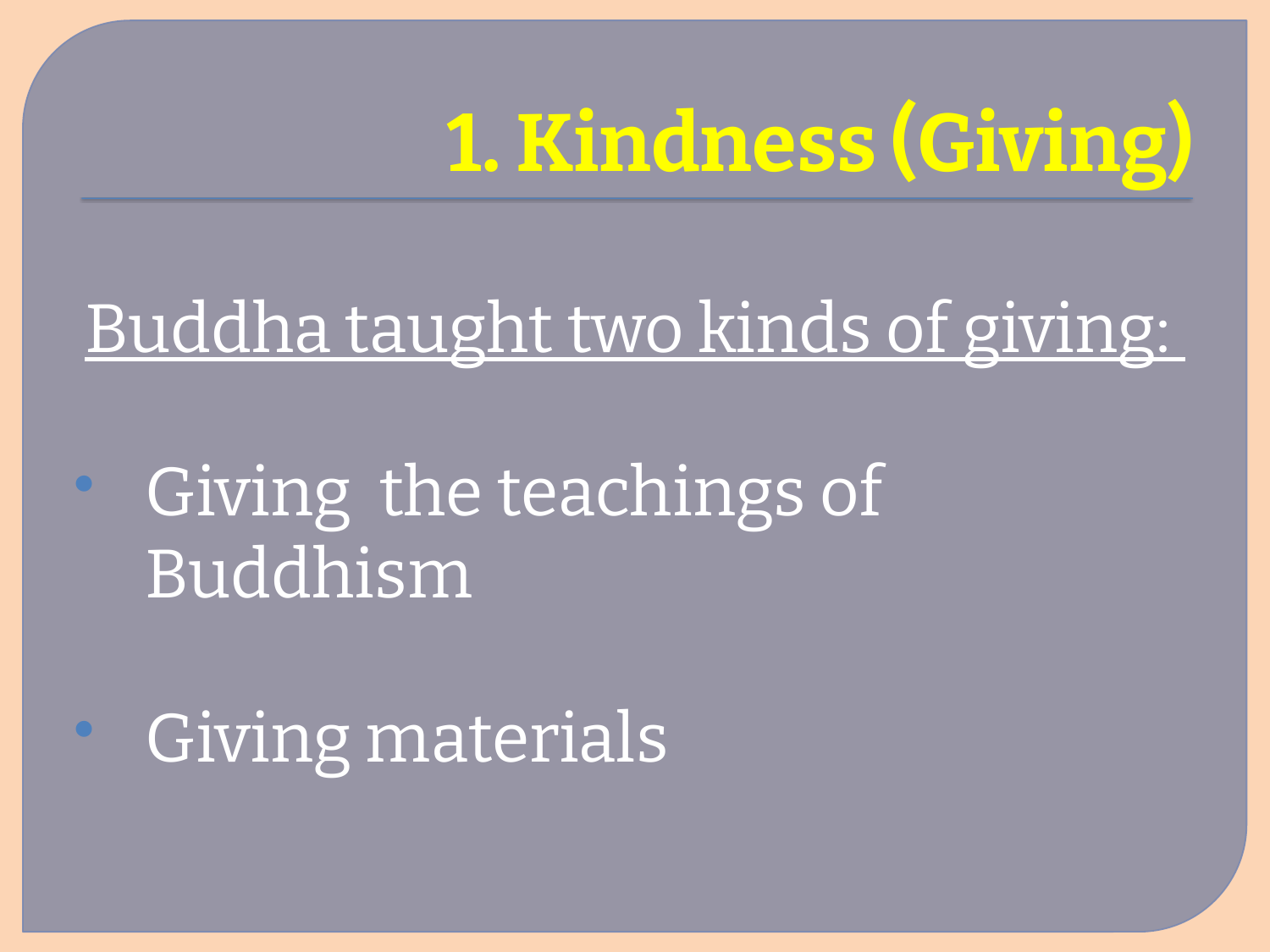

# 1. Kindness (Giving)

Buddha taught two kinds of giving:

Giving  the teachings of Buddhism

Giving materials